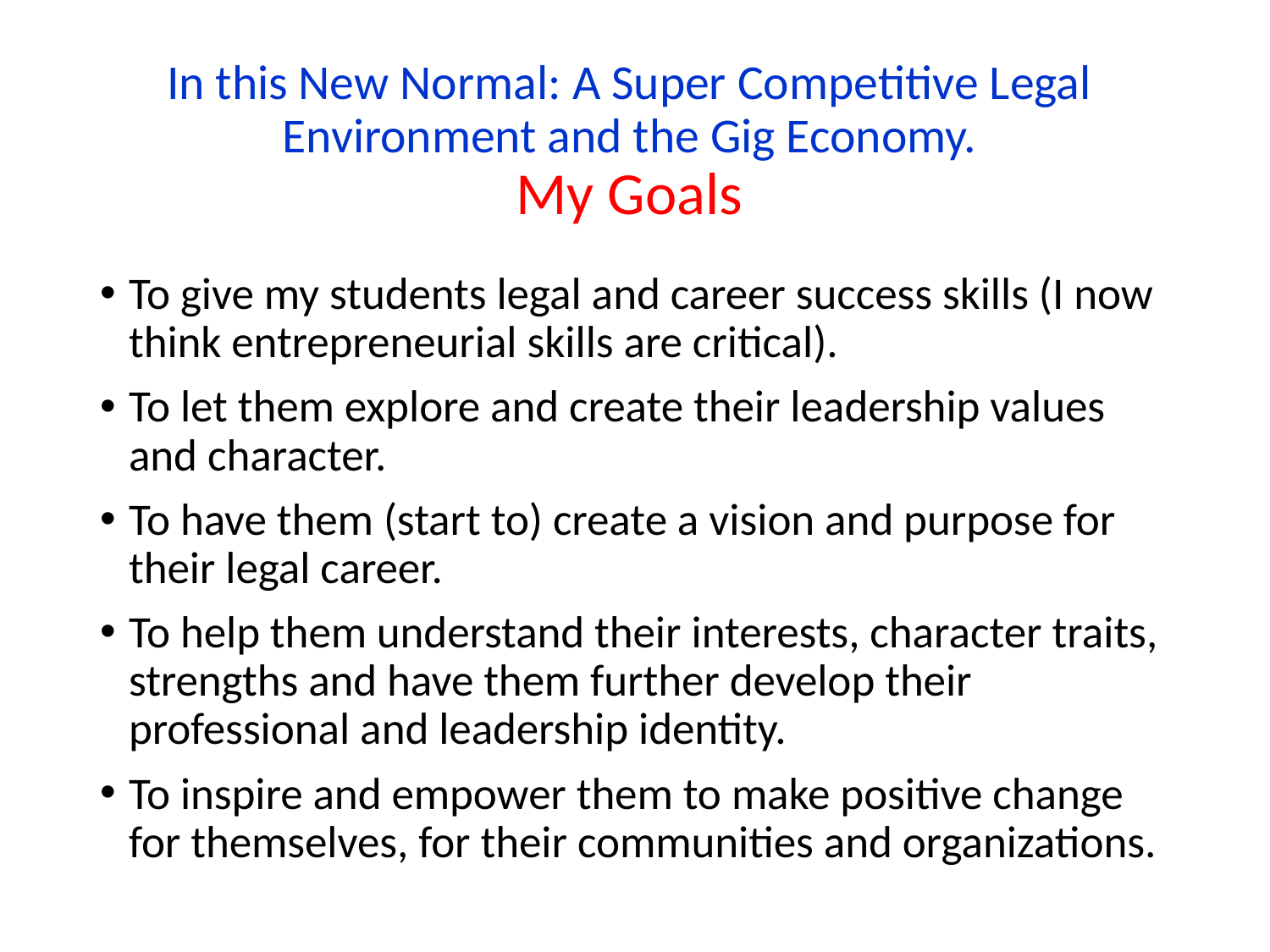

# In this New Normal: A Super Competitive Legal Environment and the Gig Economy. My Goals
To give my students legal and career success skills (I now think entrepreneurial skills are critical).
To let them explore and create their leadership values and character.
To have them (start to) create a vision and purpose for their legal career.
To help them understand their interests, character traits, strengths and have them further develop their professional and leadership identity.
To inspire and empower them to make positive change for themselves, for their communities and organizations.